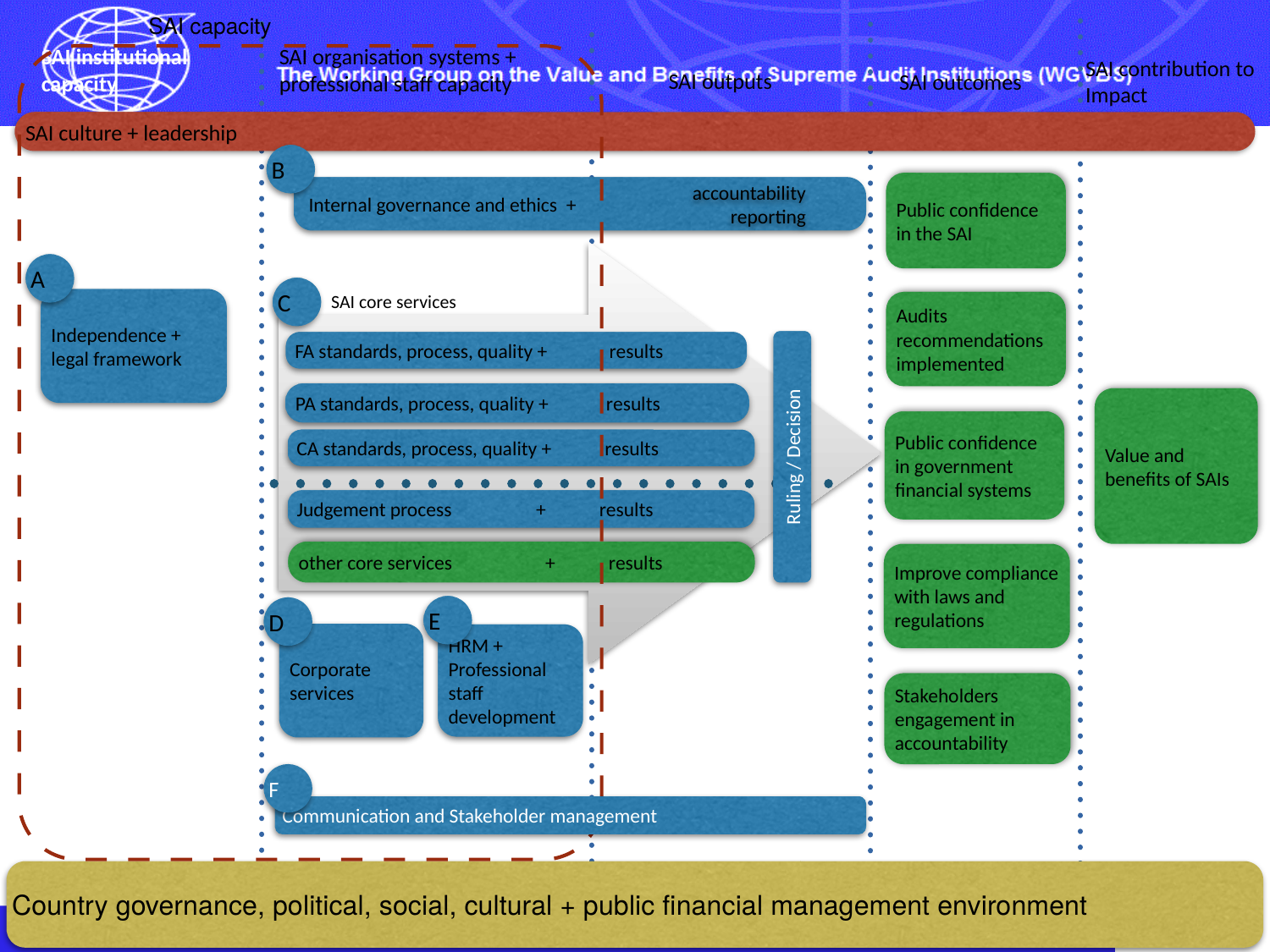

SAI capacity

SAI institutional capacity
SAI organisation systems + professional staff capacity

SAI contribution to Impact
SAI outputs
SAI outcomes
SAI culture + leadership
B
accountability reporting
Public confidence in the SAI
 Internal governance and ethics  +

A
C
SAI core services
Independence + legal framework
Audits recommendations implemented
Ruling / Decision
FA standards, process, quality +              results
PA standards, process, quality +             results
Value and benefits of SAIs
Public confidence in government financial systems
CA standards, process, quality +            results

Judgement process                   +            results
other core services                     +            results
Improve compliance with laws and regulations
E
D
Corporate services
HRM + Professional staff development
Stakeholders  engagement in accountability

F
Communication and Stakeholder management
Country governance, political, social, cultural + public financial management environment
Better services for citizens
Accountability
Improved PMF systems
Sanctions + surcharges
Reduced corruption
Transparency
Cost savings + efficiency gains